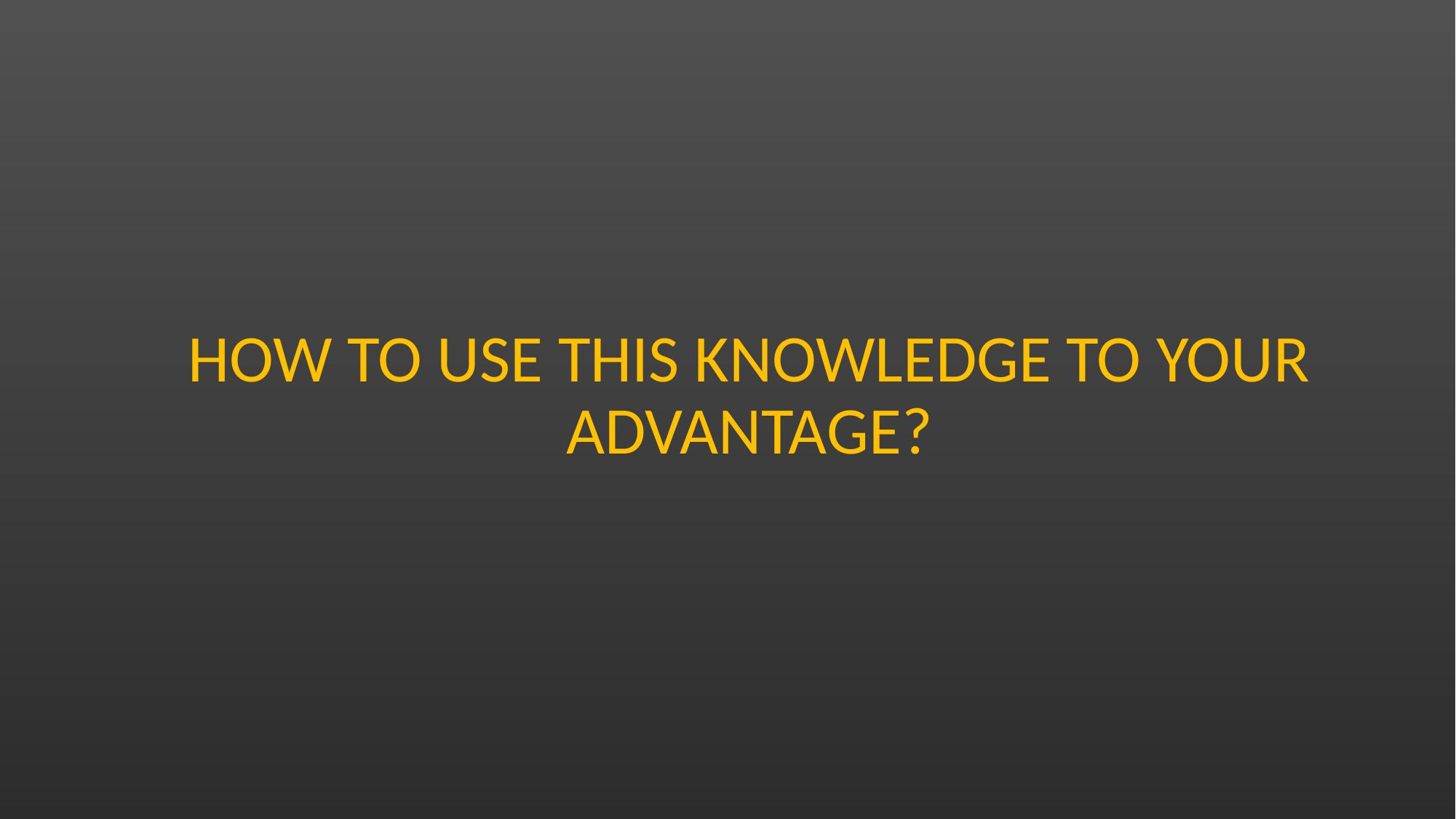

HOW TO USE THIS KNOWLEDGE TO YOUR ADVANTAGE?